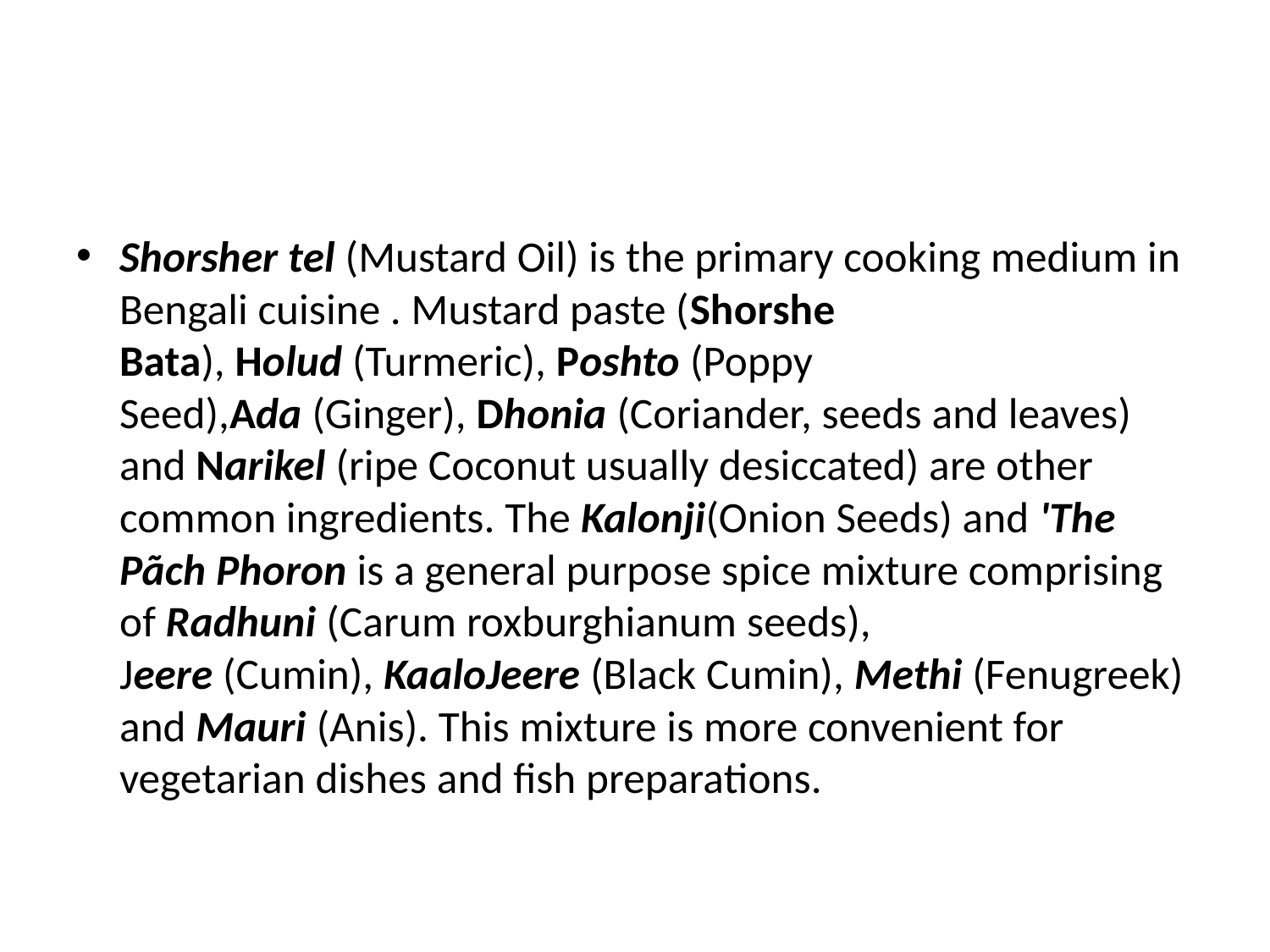

#
Shorsher tel (Mustard Oil) is the primary cooking medium in Bengali cuisine . Mustard paste (Shorshe Bata), Holud (Turmeric), Poshto (Poppy Seed),Ada (Ginger), Dhonia (Coriander, seeds and leaves) and Narikel (ripe Coconut usually desiccated) are other common ingredients. The Kalonji(Onion Seeds) and 'The Pãch Phoron is a general purpose spice mixture comprising of Radhuni (Carum roxburghianum seeds), Jeere (Cumin), KaaloJeere (Black Cumin), Methi (Fenugreek) and Mauri (Anis). This mixture is more convenient for vegetarian dishes and fish preparations.